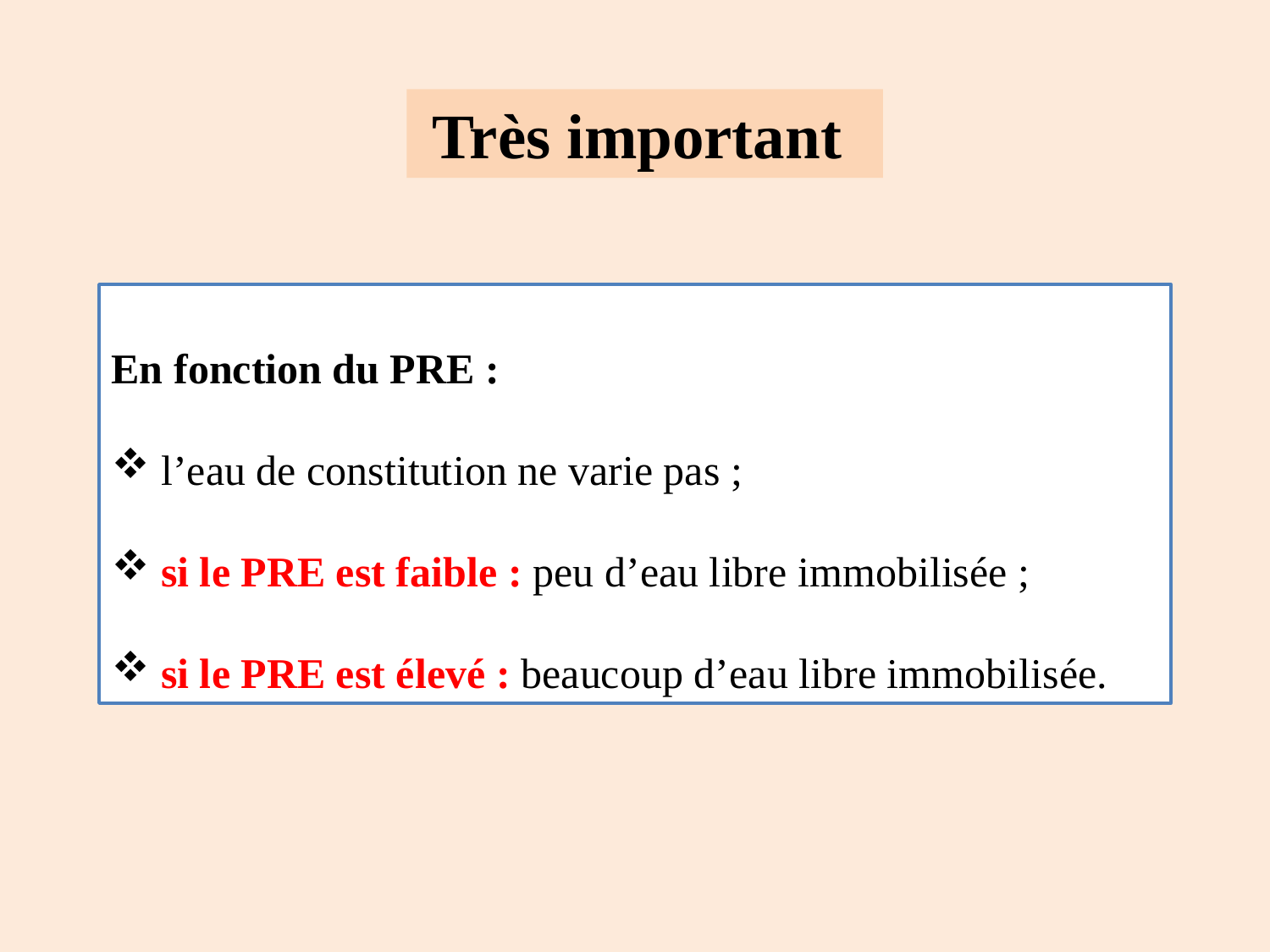

Très important
En fonction du PRE :
 l’eau de constitution ne varie pas ;
 si le PRE est faible : peu d’eau libre immobilisée ;
 si le PRE est élevé : beaucoup d’eau libre immobilisée.